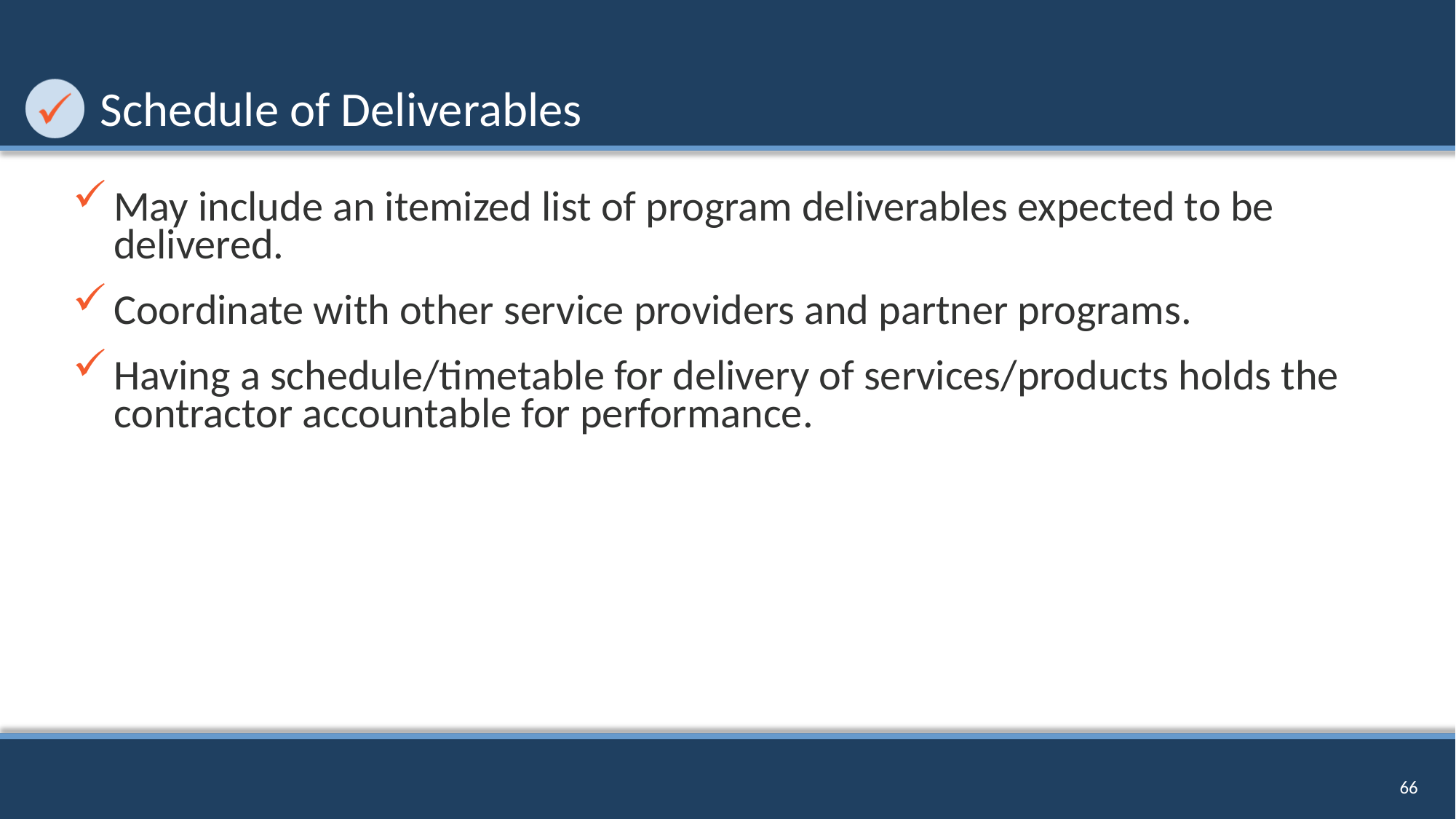

# Schedule of Deliverables
May include an itemized list of program deliverables expected to be delivered.
Coordinate with other service providers and partner programs.
Having a schedule/timetable for delivery of services/products holds the contractor accountable for performance.
66